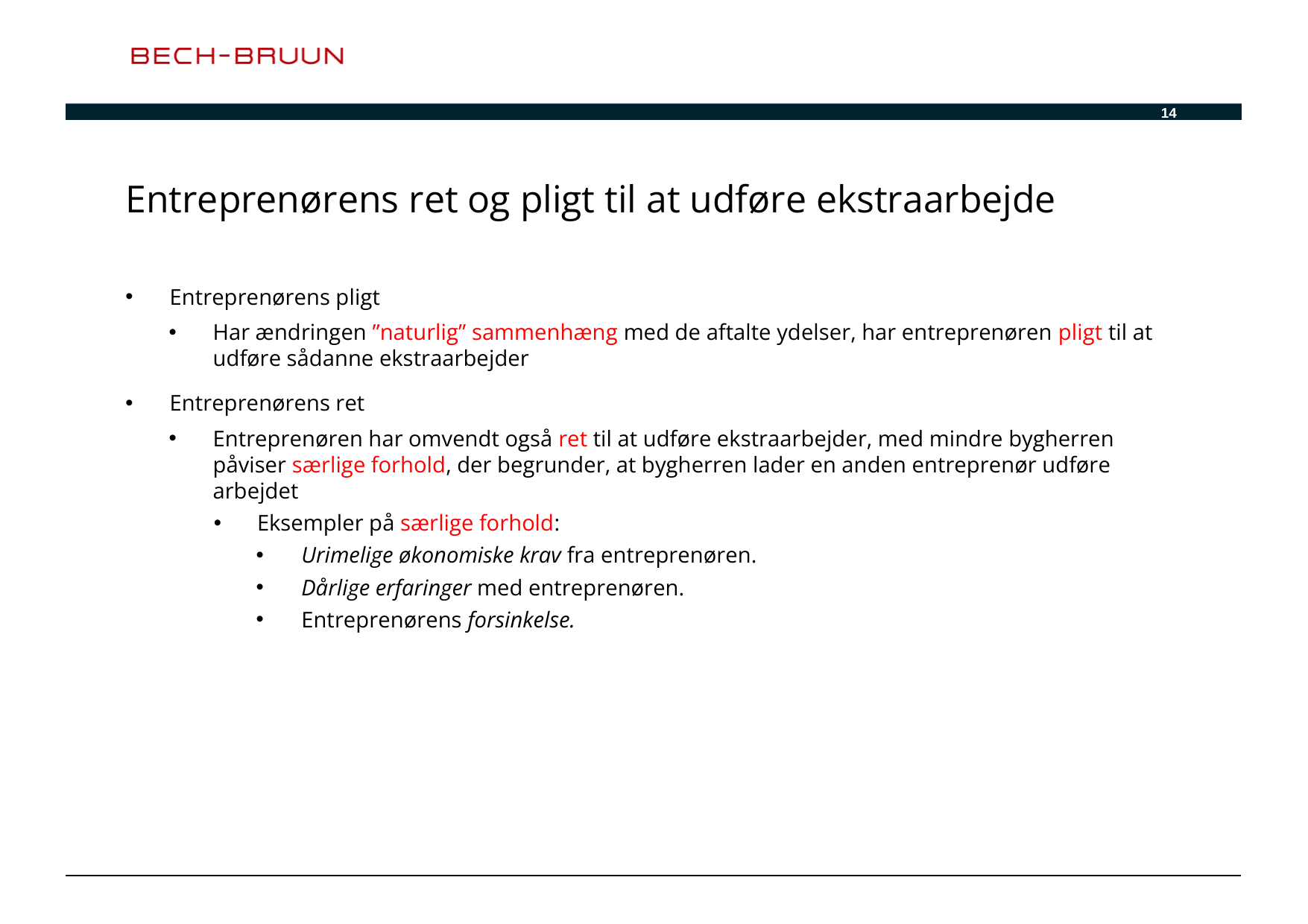

14
# Entreprenørens ret og pligt til at udføre ekstraarbejde
Entreprenørens pligt
Har ændringen ”naturlig” sammenhæng med de aftalte ydelser, har entreprenøren pligt til at udføre sådanne ekstraarbejder
Entreprenørens ret
Entreprenøren har omvendt også ret til at udføre ekstraarbejder, med mindre bygherren påviser særlige forhold, der begrunder, at bygherren lader en anden entreprenør udføre arbejdet
Eksempler på særlige forhold:
Urimelige økonomiske krav fra entreprenøren.
Dårlige erfaringer med entreprenøren.
Entreprenørens forsinkelse.